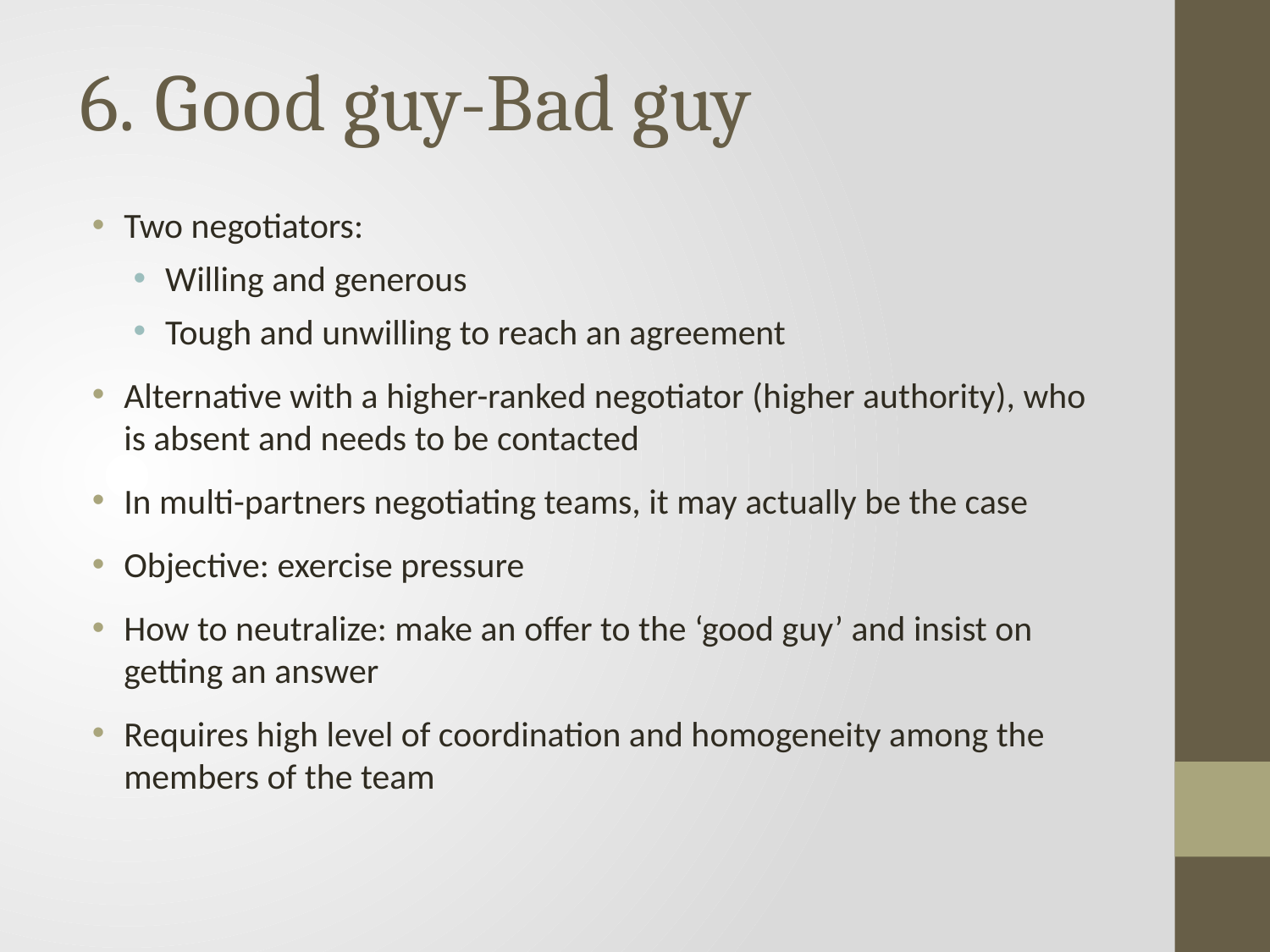

# 6. Good guy-Bad guy
Two negotiators:
Willing and generous
Tough and unwilling to reach an agreement
Alternative with a higher-ranked negotiator (higher authority), who is absent and needs to be contacted
In multi-partners negotiating teams, it may actually be the case
Objective: exercise pressure
How to neutralize: make an offer to the ‘good guy’ and insist on getting an answer
Requires high level of coordination and homogeneity among the members of the team